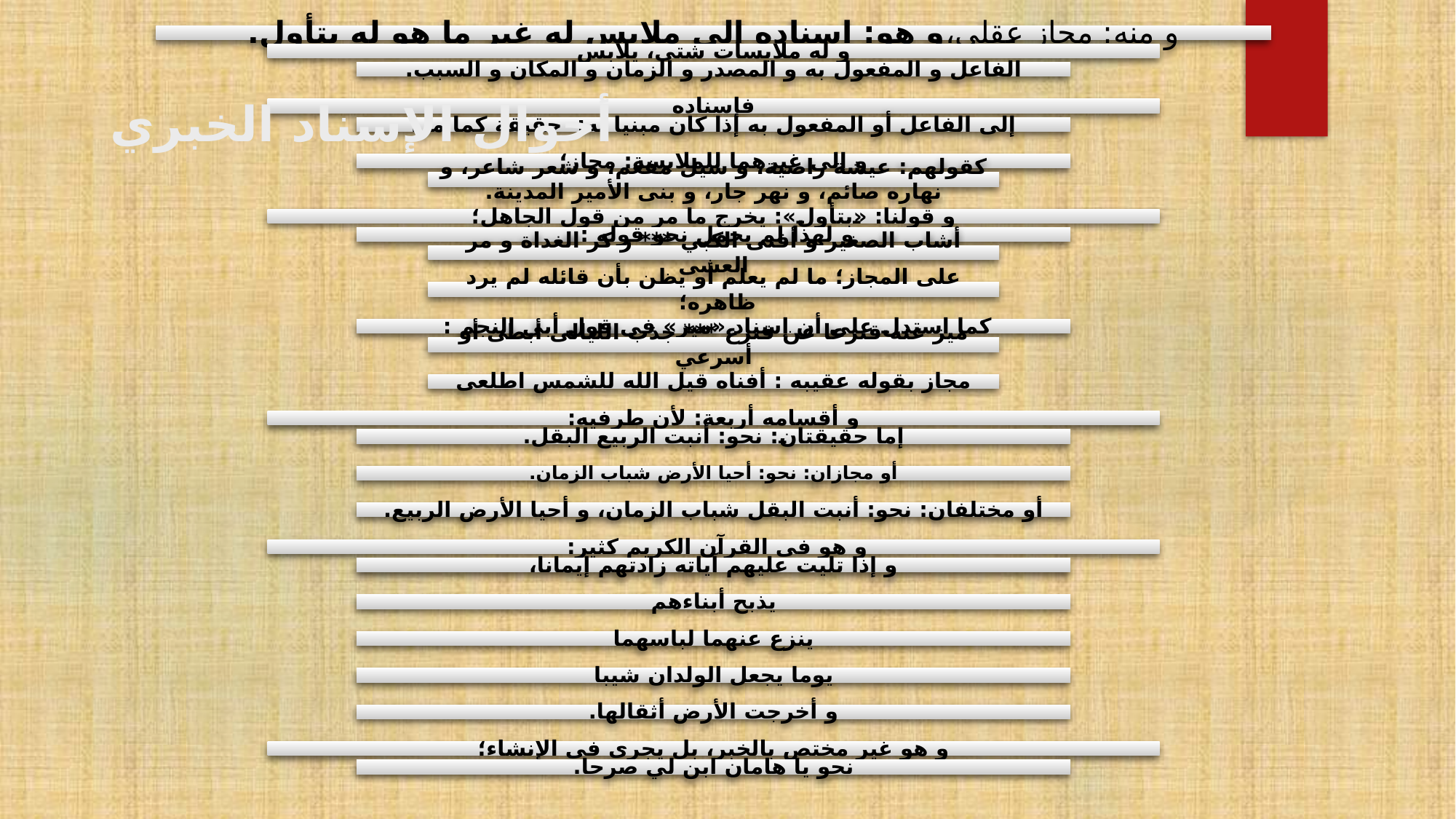

أحوال الإسناد الخبري‏
الفاعل و المفعول به و المصدر و الزمان و المكان و السبب.
فإسناده
إلى الفاعل أو المفعول به إذا كان مبنيا له:  حقيقة كما مر.
على المجاز؛ ما لم يعلم أو يظن بأن قائله لم يرد ظاهره؛
مجاز بقوله عقيبه : أفناه قيل الله للشمس اطلعى‏
و هو فى القرآن الکریم كثير:
و إذا تليت عليهم آياته زادتهم إيمانا،
يذبح أبناءهم‏
ينزع عنهما لباسهما
يوما يجعل الولدان شيبا
نحو يا هامان ابن لي صرحا.